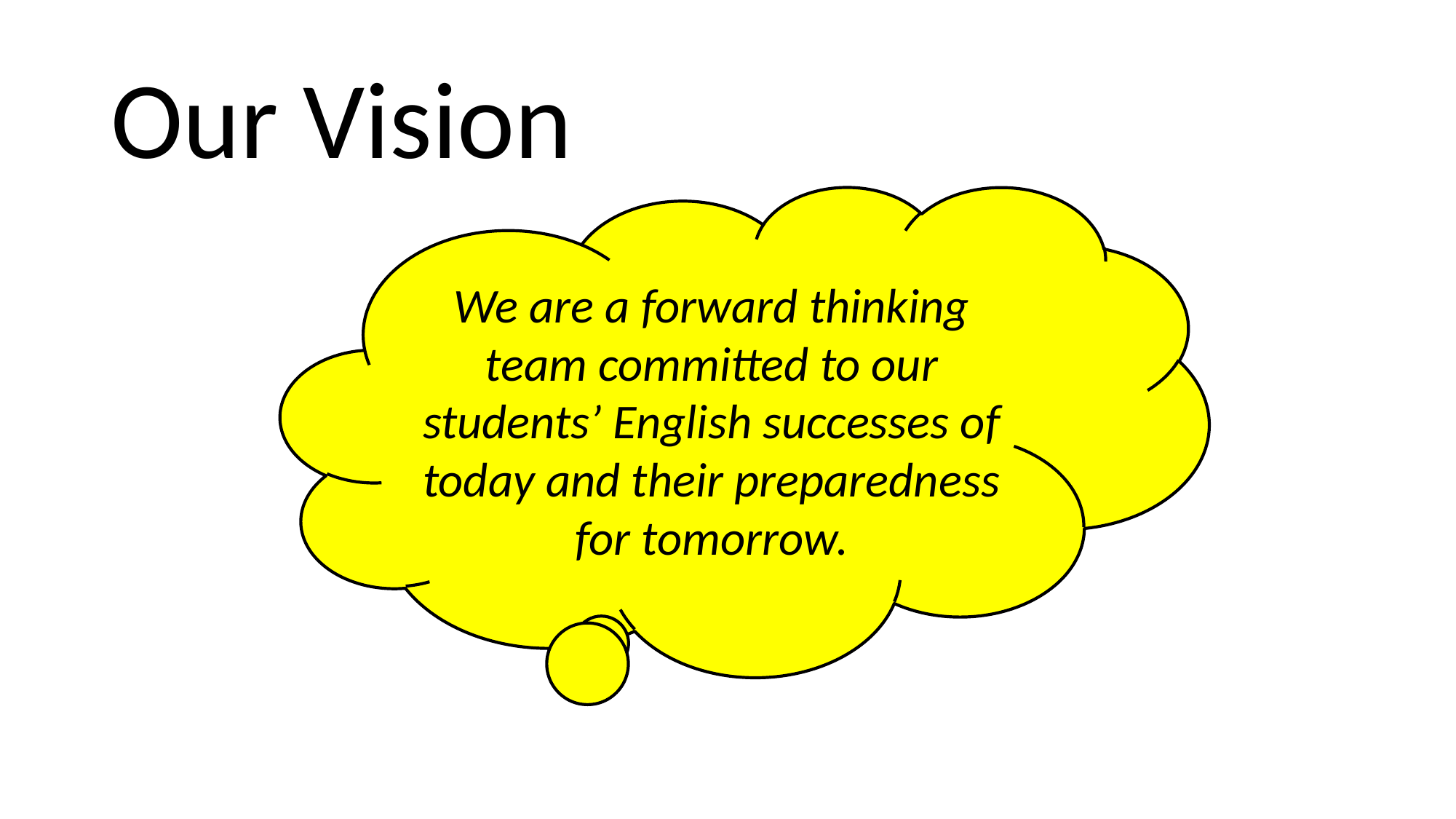

Our Vision

We are a forward thinking team committed to our students’ English successes of today and their preparedness for tomorrow.